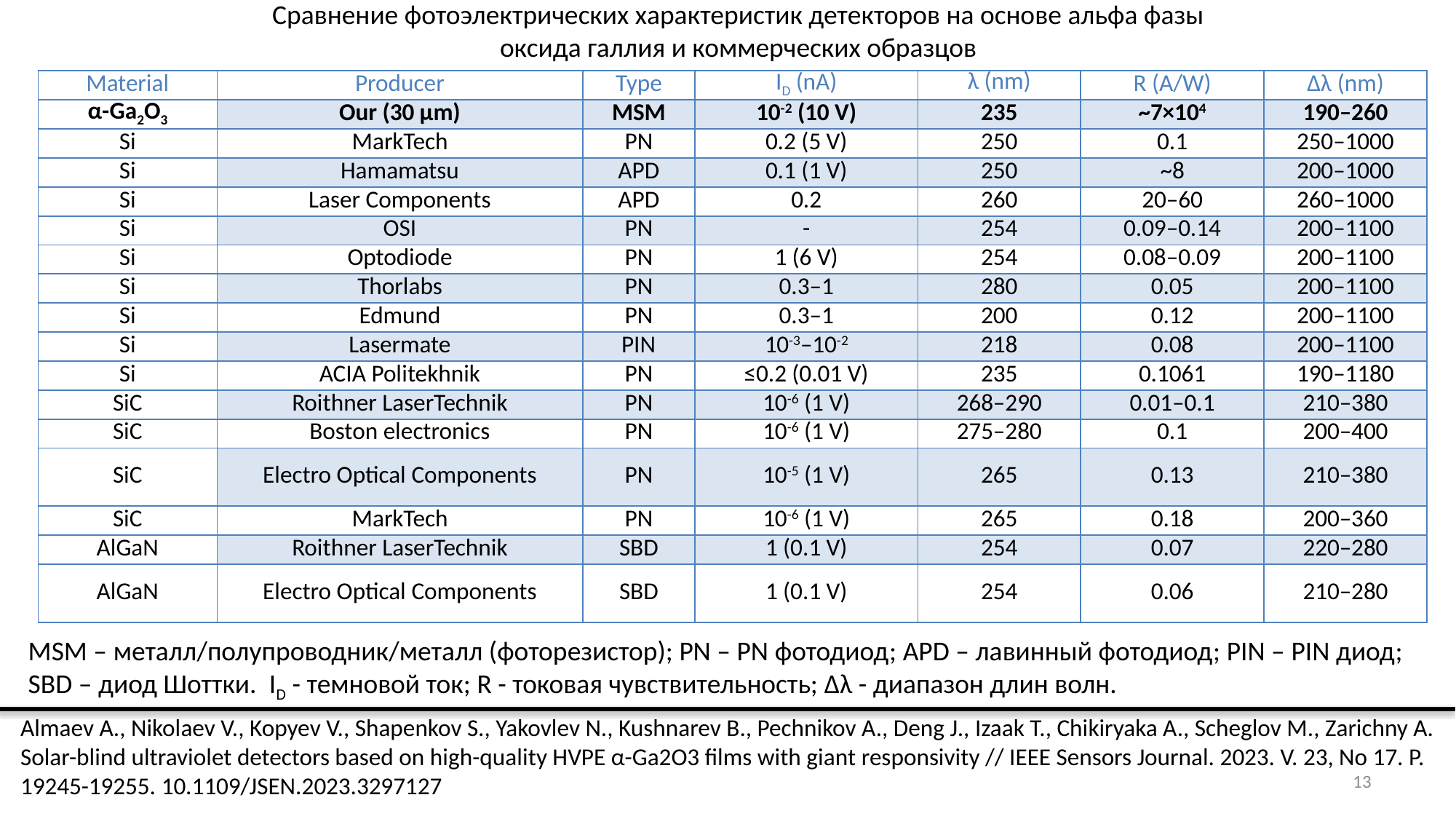

Сравнение фотоэлектрических характеристик детекторов на основе альфа фазы оксида галлия и коммерческих образцов
| Material | Producer | Type | ID (nA) | λ (nm) | R (A/W) | Δλ (nm) |
| --- | --- | --- | --- | --- | --- | --- |
| α-Ga2O3 | Our (30 µm) | MSM | 10-2 (10 V) | 235 | ~7×104 | 190–260 |
| Si | MarkTech | PN | 0.2 (5 V) | 250 | 0.1 | 250–1000 |
| Si | Hamamatsu | APD | 0.1 (1 V) | 250 | ~8 | 200–1000 |
| Si | Laser Components | APD | 0.2 | 260 | 20–60 | 260–1000 |
| Si | OSI | PN | - | 254 | 0.09–0.14 | 200–1100 |
| Si | Optodiode | PN | 1 (6 V) | 254 | 0.08–0.09 | 200–1100 |
| Si | Thorlabs | PN | 0.3–1 | 280 | 0.05 | 200–1100 |
| Si | Edmund | PN | 0.3–1 | 200 | 0.12 | 200–1100 |
| Si | Lasermate | PIN | 10-3–10-2 | 218 | 0.08 | 200–1100 |
| Si | ACIA Politekhnik | PN | ≤0.2 (0.01 V) | 235 | 0.1061 | 190–1180 |
| SiC | Roithner LaserTechnik | PN | 10-6 (1 V) | 268–290 | 0.01–0.1 | 210–380 |
| SiC | Boston electronics | PN | 10-6 (1 V) | 275–280 | 0.1 | 200–400 |
| SiC | Electro Optical Components | PN | 10-5 (1 V) | 265 | 0.13 | 210–380 |
| SiC | MarkTech | PN | 10-6 (1 V) | 265 | 0.18 | 200–360 |
| AlGaN | Roithner LaserTechnik | SBD | 1 (0.1 V) | 254 | 0.07 | 220–280 |
| AlGaN | Electro Optical Components | SBD | 1 (0.1 V) | 254 | 0.06 | 210–280 |
MSM – металл/полупроводник/металл (фоторезистор); PN – PN фотодиод; APD – лавинный фотодиод; PIN – PIN диод;
SBD – диод Шоттки.  ID - темновой ток; R - токовая чувствительность; Δλ - диапазон длин волн.
Almaev A., Nikolaev V., Kopyev V., Shapenkov S., Yakovlev N., Kushnarev B., Pechnikov A., Deng J., Izaak T., Chikiryaka A., Scheglov M., Zarichny A. Solar-blind ultraviolet detectors based on high-quality HVPE α-Ga2O3 films with giant responsivity // IEEE Sensors Journal. 2023. V. 23, No 17. P. 19245-19255. 10.1109/JSEN.2023.3297127
13